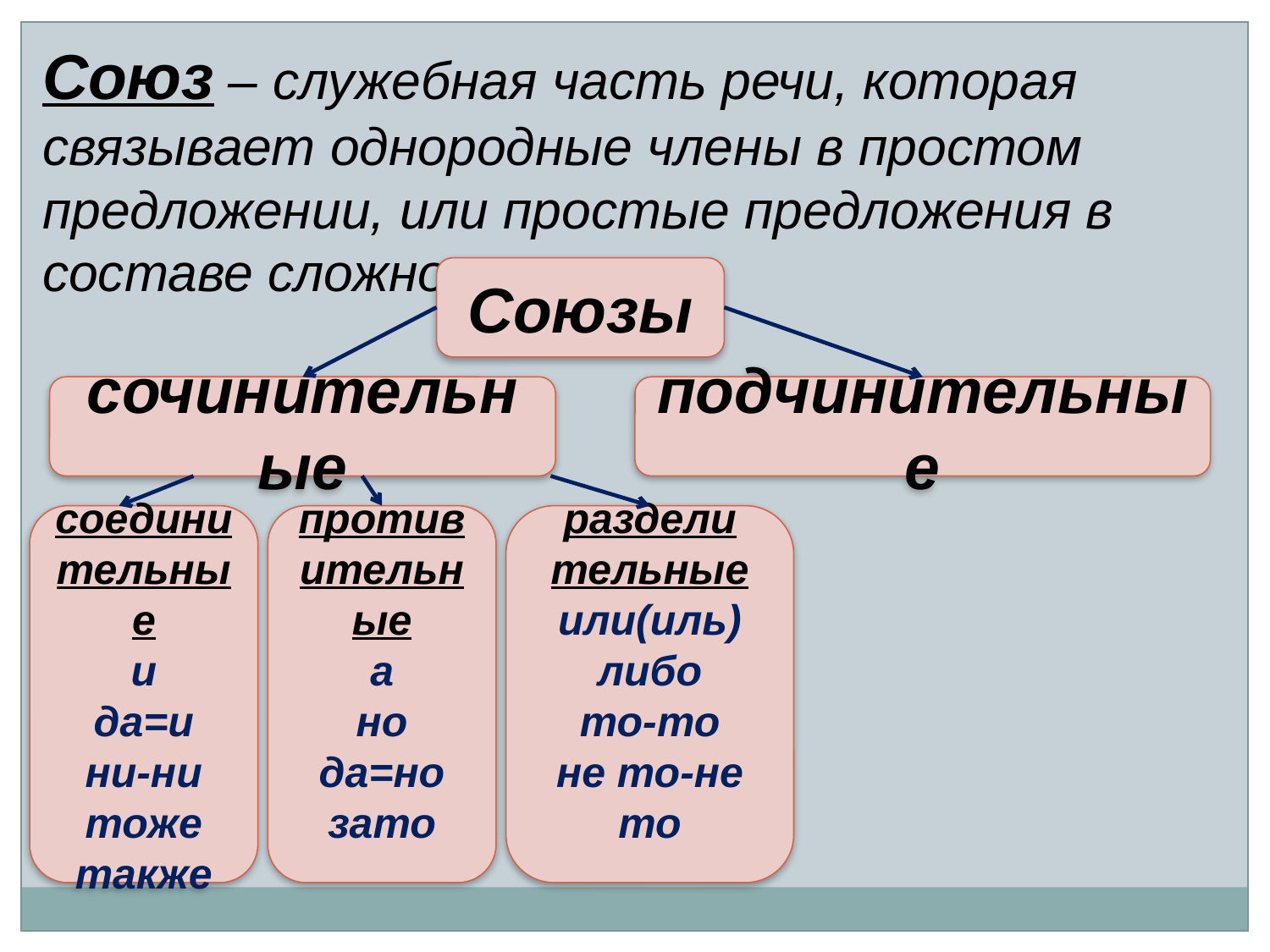

Союз – служебная часть речи, которая связывает однородные члены в простом предложении, или простые предложения в составе сложного.
Союзы
сочинительные
подчинительные

соединительные
и
да=и
ни-ни
тоже
также

противительные
а
но
да=но
зато

раздели
тельные
или(иль)
либо
то-то
не то-не то